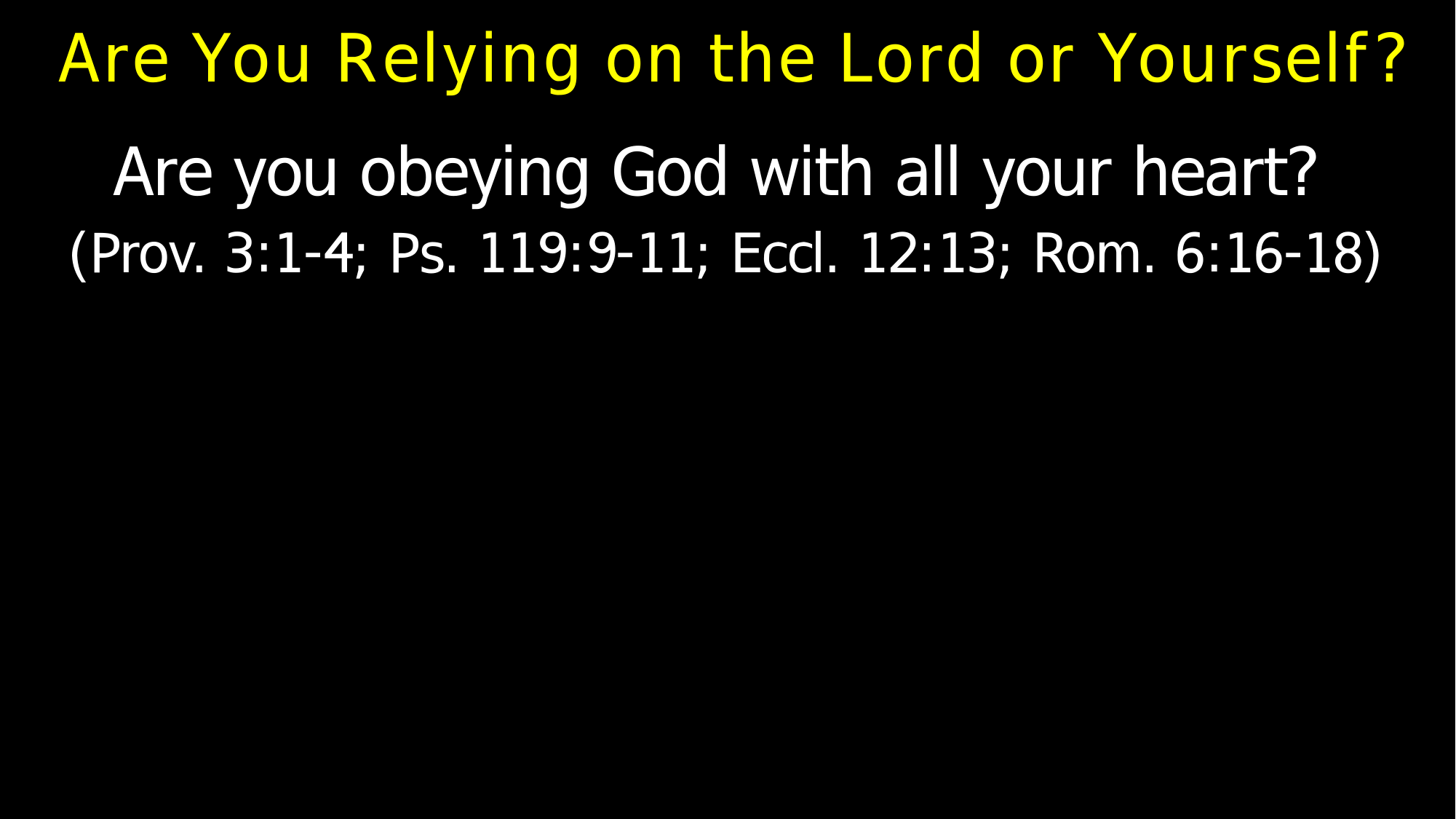

# Are You Relying on the Lord or Yourself?
Are you obeying God with all your heart?
(Prov. 3:1-4; Ps. 119:9-11; Eccl. 12:13; Rom. 6:16-18)